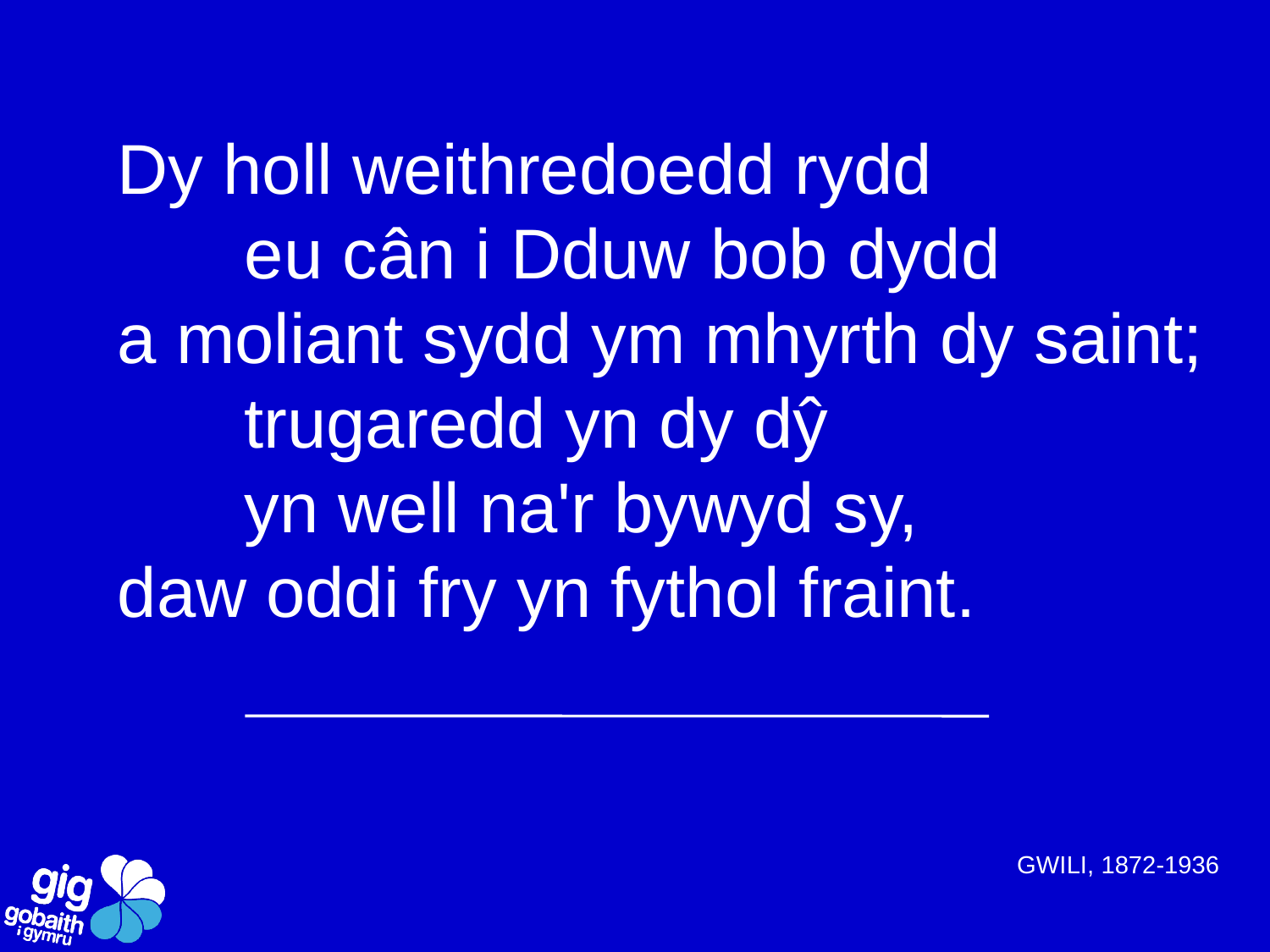

Dy holl weithredoedd rydd
	eu cân i Dduw bob dydd
a moliant sydd ym mhyrth dy saint;
	trugaredd yn dy dŷ
	yn well na'r bywyd sy,
daw oddi fry yn fythol fraint.

GWILI, 1872-1936